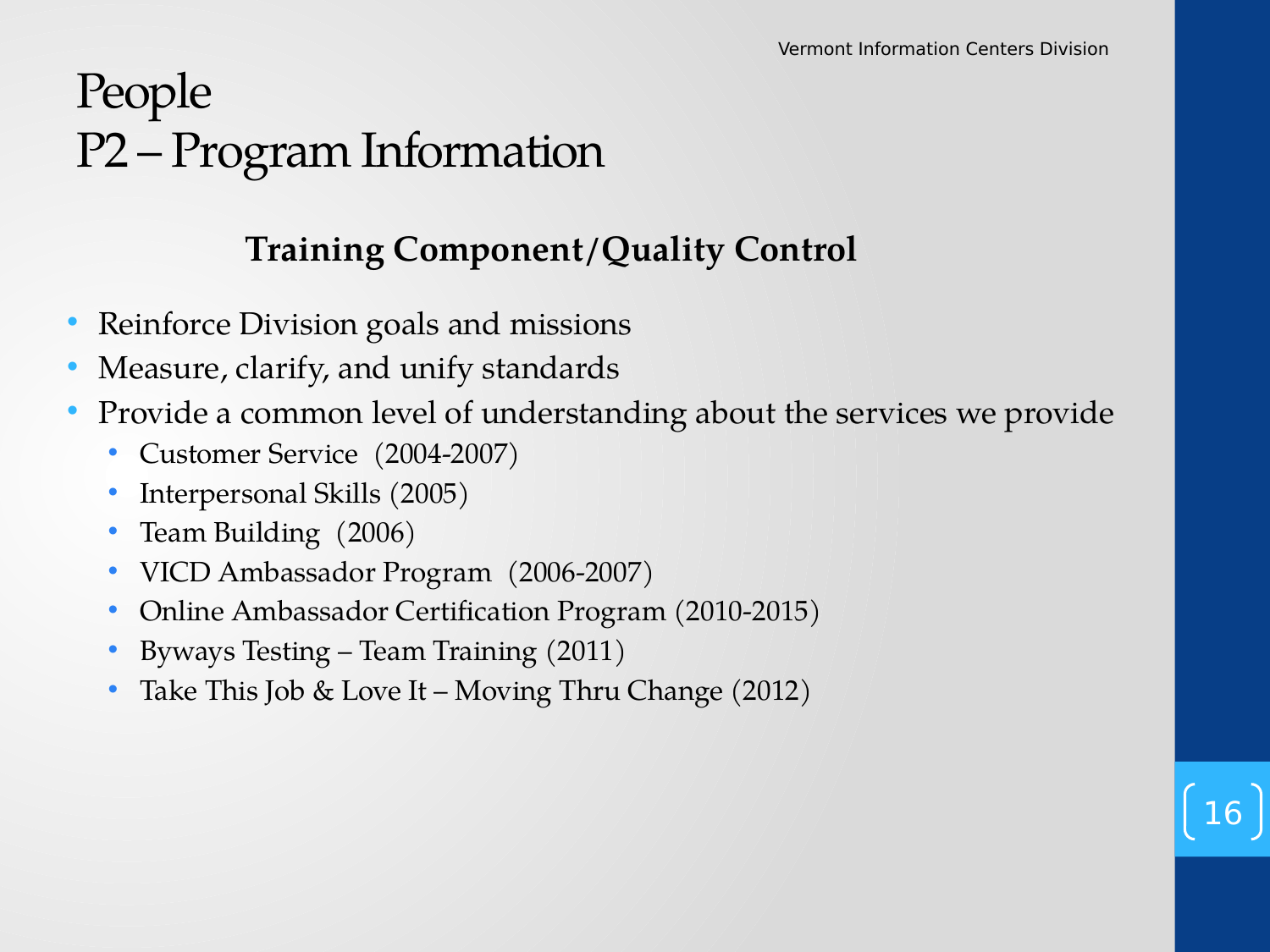

Vermont Information Centers Division
# People P2 – Program Information
Training Component/Quality Control
Reinforce Division goals and missions
Measure, clarify, and unify standards
Provide a common level of understanding about the services we provide
Customer Service  (2004-2007)
Interpersonal Skills (2005)
Team Building  (2006)
VICD Ambassador Program  (2006-2007)
Online Ambassador Certification Program (2010-2015)
Byways Testing – Team Training (2011)
Take This Job & Love It – Moving Thru Change (2012)
16